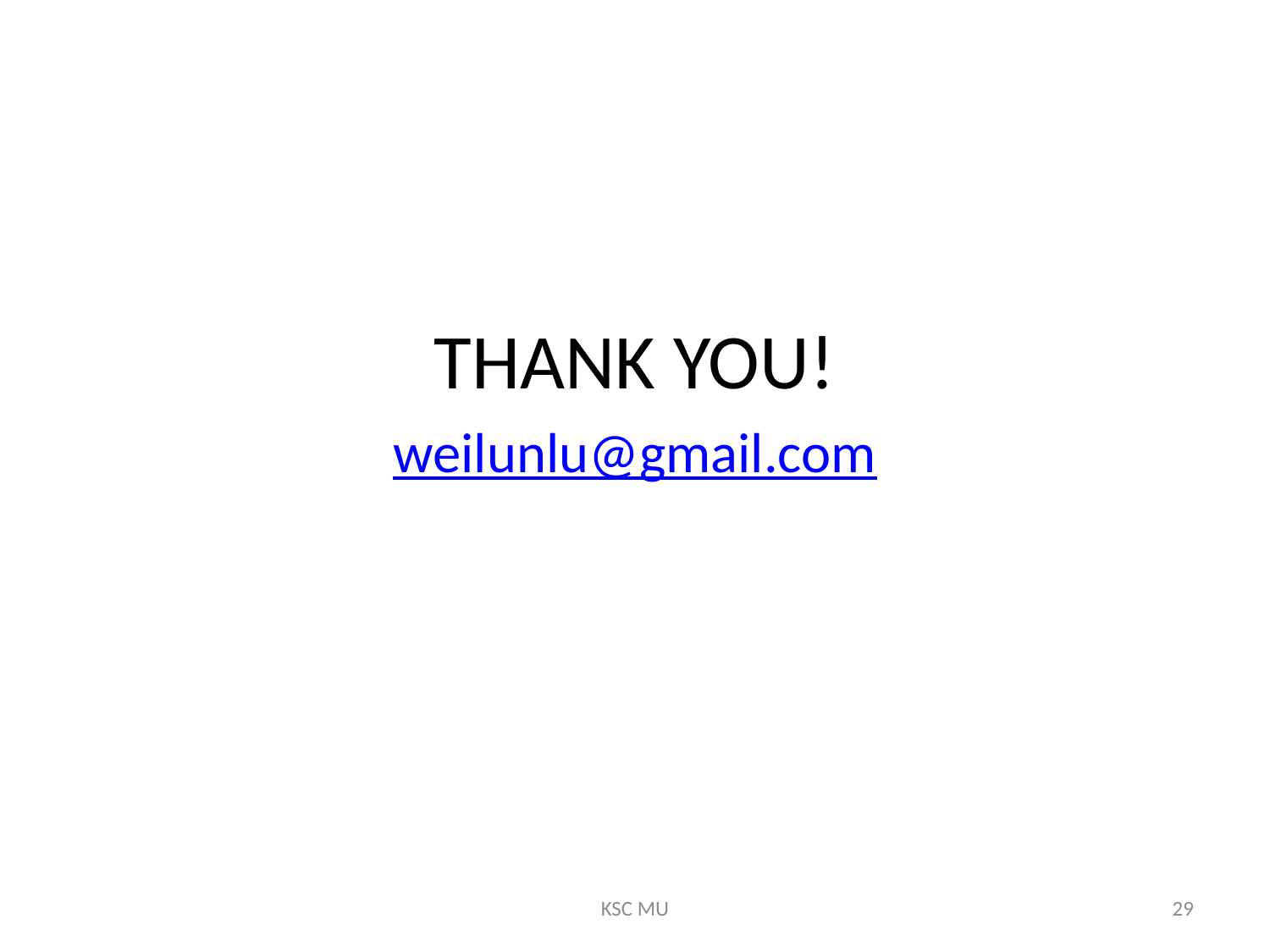

#

THANK YOU!
weilunlu@gmail.com

KSC MU
29